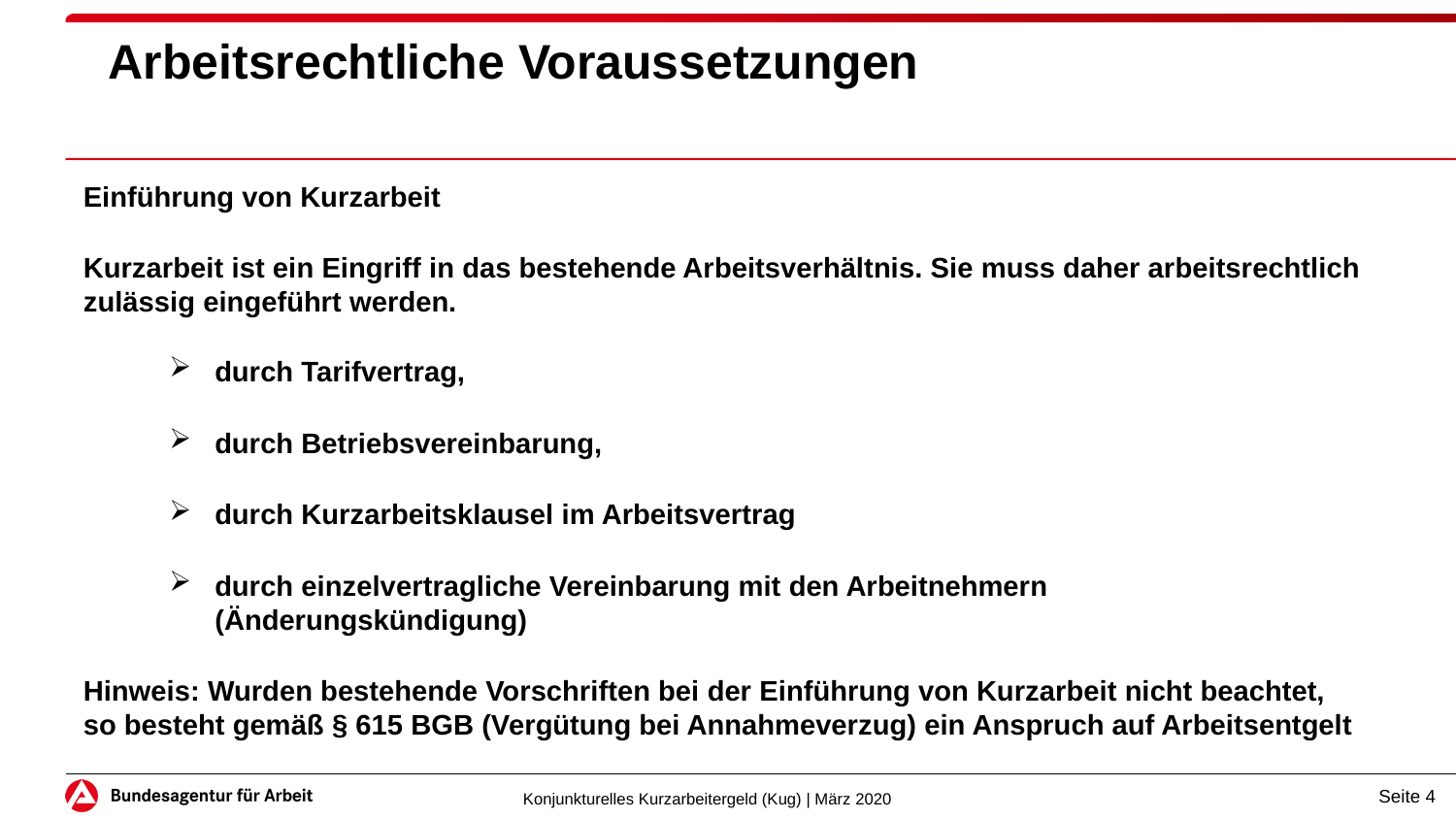

# Arbeitsrechtliche Voraussetzungen
Einführung von Kurzarbeit
Kurzarbeit ist ein Eingriff in das bestehende Arbeitsverhältnis. Sie muss daher arbeitsrechtlich zulässig eingeführt werden.
durch Tarifvertrag,
durch Betriebsvereinbarung,
durch Kurzarbeitsklausel im Arbeitsvertrag
durch einzelvertragliche Vereinbarung mit den Arbeitnehmern (Änderungskündigung)
Hinweis: Wurden bestehende Vorschriften bei der Einführung von Kurzarbeit nicht beachtet, so besteht gemäß § 615 BGB (Vergütung bei Annahmeverzug) ein Anspruch auf Arbeitsentgelt
Seite 4
Konjunkturelles Kurzarbeitergeld (Kug) | März 2020